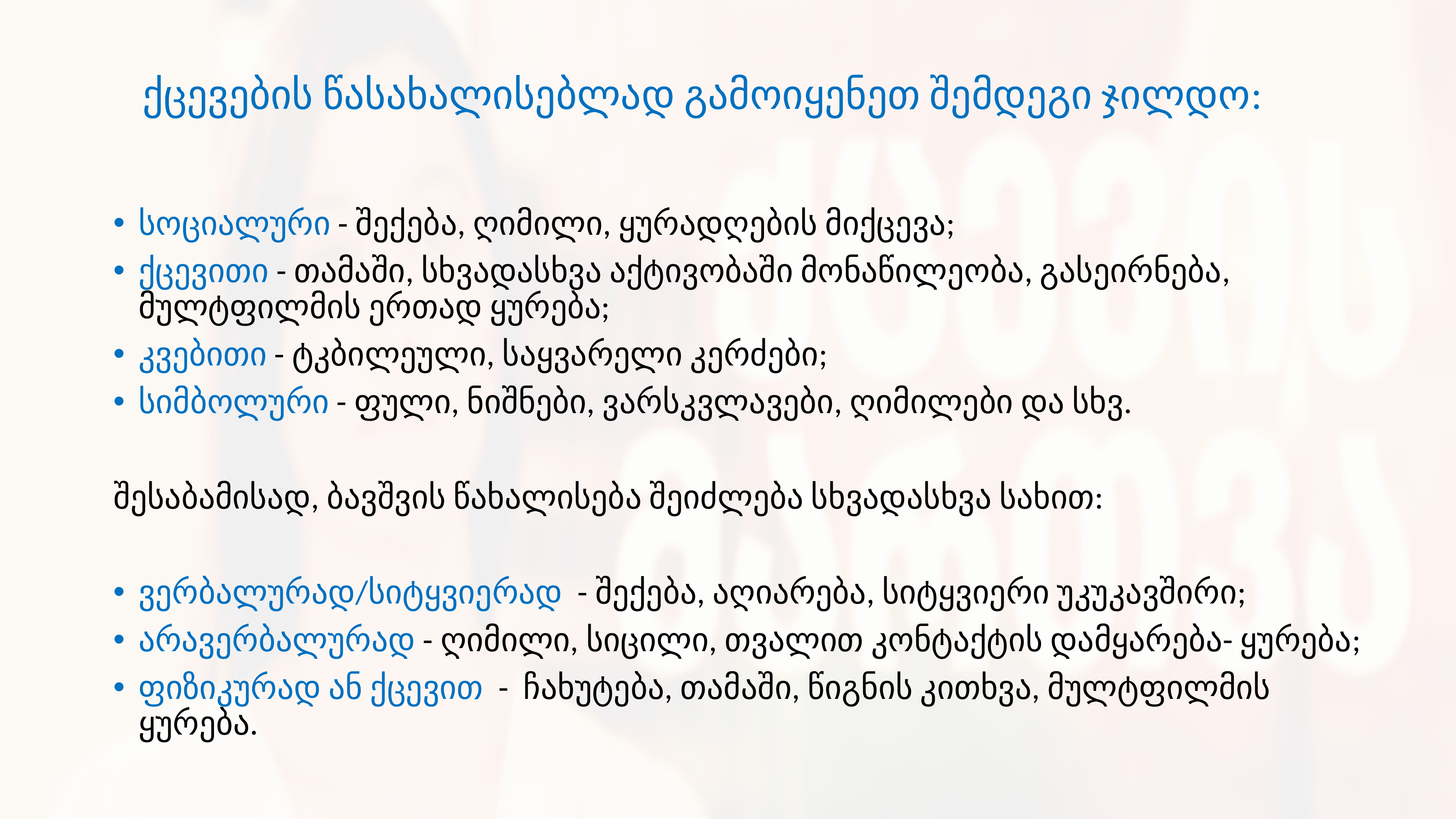

# ქცევების წასახალისებლად გამოიყენეთ შემდეგი ჯილდო:

სოციალური - შექება, ღიმილი, ყურადღების მიქცევა;
ქცევითი - თამაში, სხვადასხვა აქტივობაში მონაწილეობა, გასეირნება, მულტფილმის ერთად ყურება;
კვებითი - ტკბილეული, საყვარელი კერძები;
სიმბოლური - ფული, ნიშნები, ვარსკვლავები, ღიმილები და სხვ.

შესაბამისად, ბავშვის წახალისება შეიძლება სხვადასხვა სახით:

ვერბალურად/სიტყვიერად  - შექება, აღიარება, სიტყვიერი უკუკავშირი;
არავერბალურად - ღიმილი, სიცილი, თვალით კონტაქტის დამყარება- ყურება;
ფიზიკურად ან ქცევით  -  ჩახუტება, თამაში, წიგნის კითხვა, მულტფილმის ყურება.